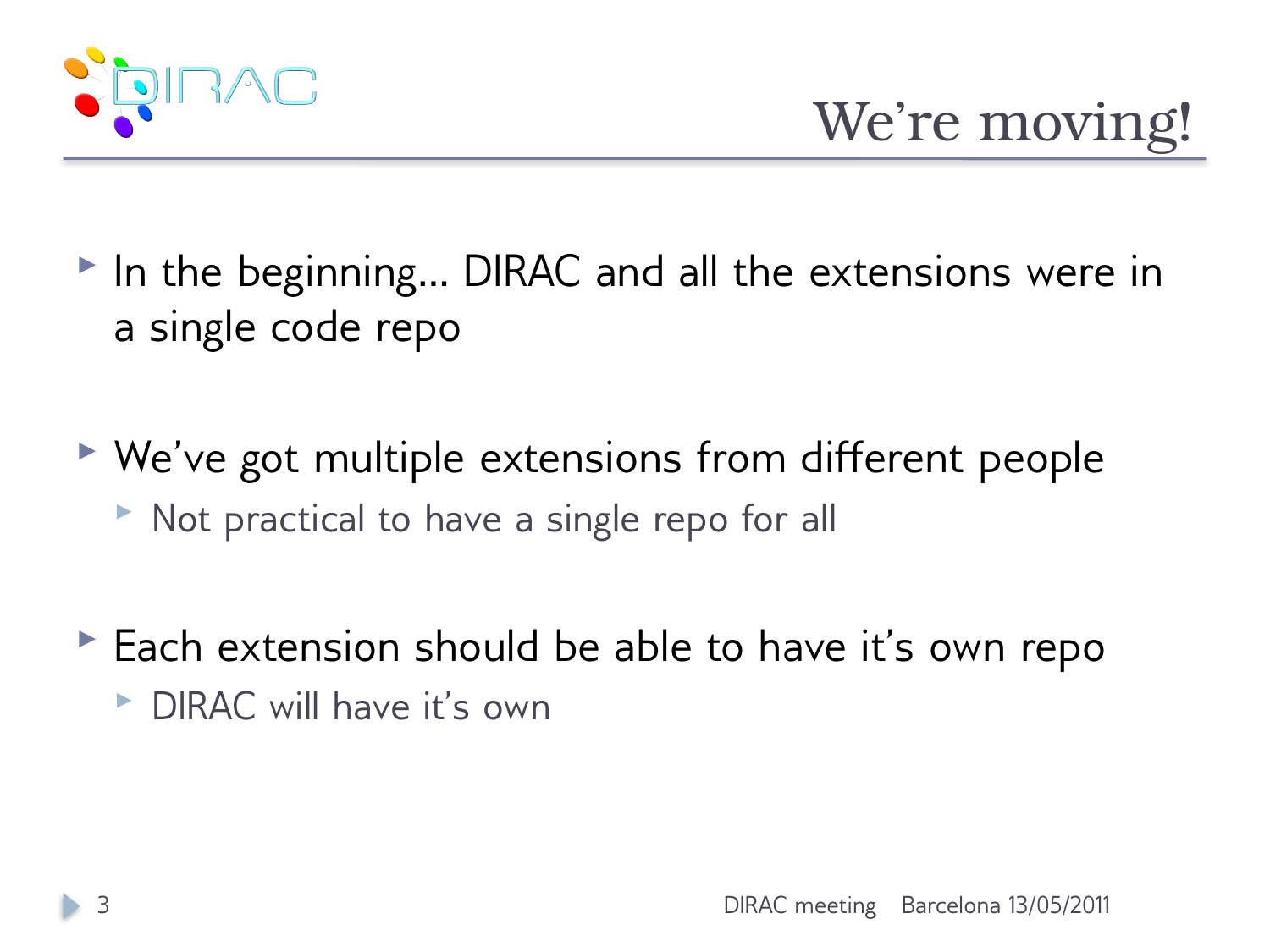

# We’re moving!

In the beginning… DIRAC and all the extensions were in a single code repo

We’ve got multiple extensions from different people
Not practical to have a single repo for all

Each extension should be able to have it’s own repo
DIRAC will have it’s own

3
DIRAC meeting
Barcelona 13/05/2011